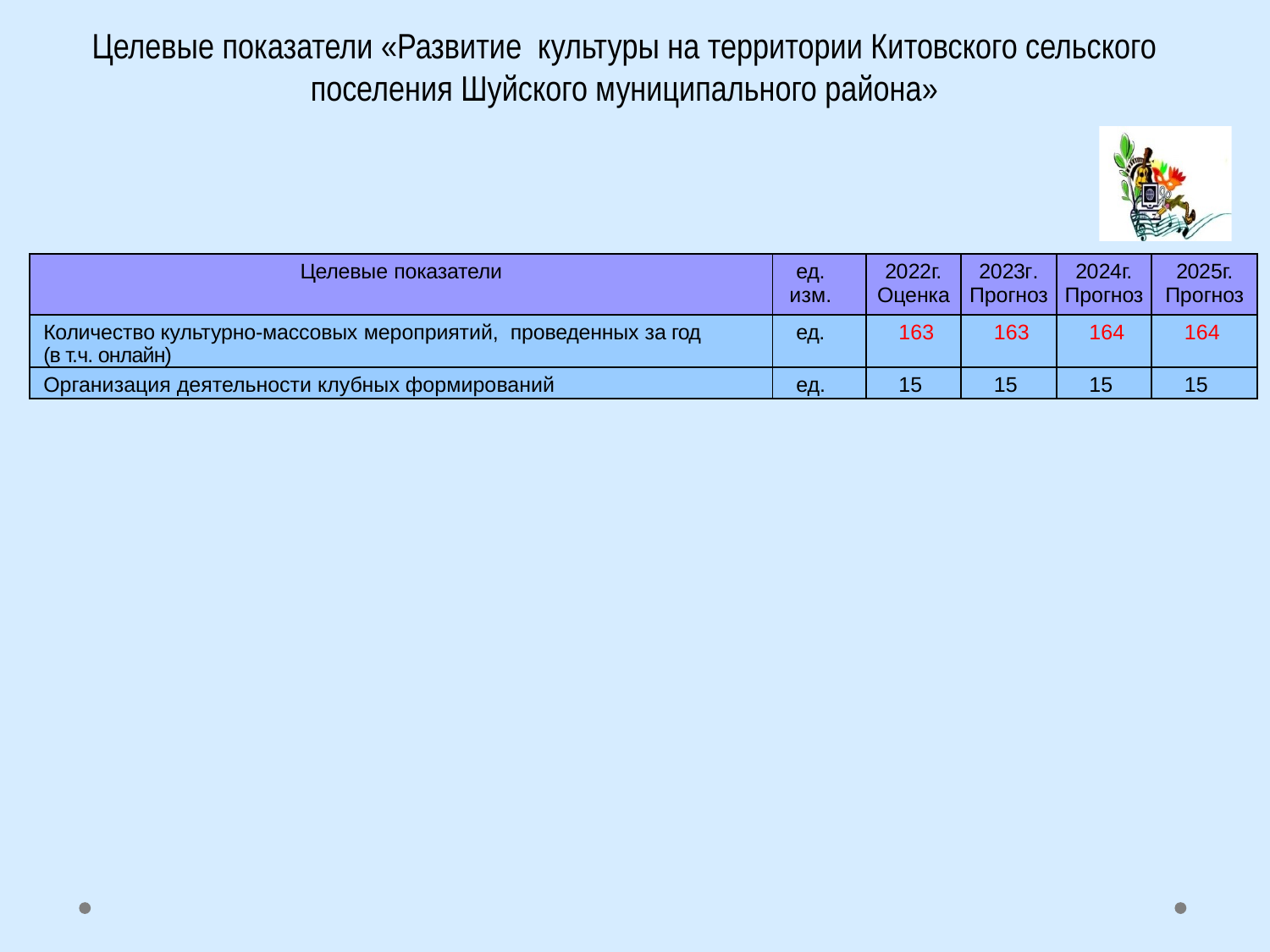

Целевые показатели «Развитие  культуры на территории Китовского сельского поселения Шуйского муниципального района»

| Целевые показатели | ед. изм. | 2022г. Оценка | 2023г. Прогноз | 2024г. Прогноз | 2025г. Прогноз |
| --- | --- | --- | --- | --- | --- |
| Количество культурно-массовых мероприятий, проведенных за год (в т.ч. онлайн) | ед. | 163 | 163 | 164 | 164 |
| Организация деятельности клубных формирований | ед. | 15 | 15 | 15 | 15 |